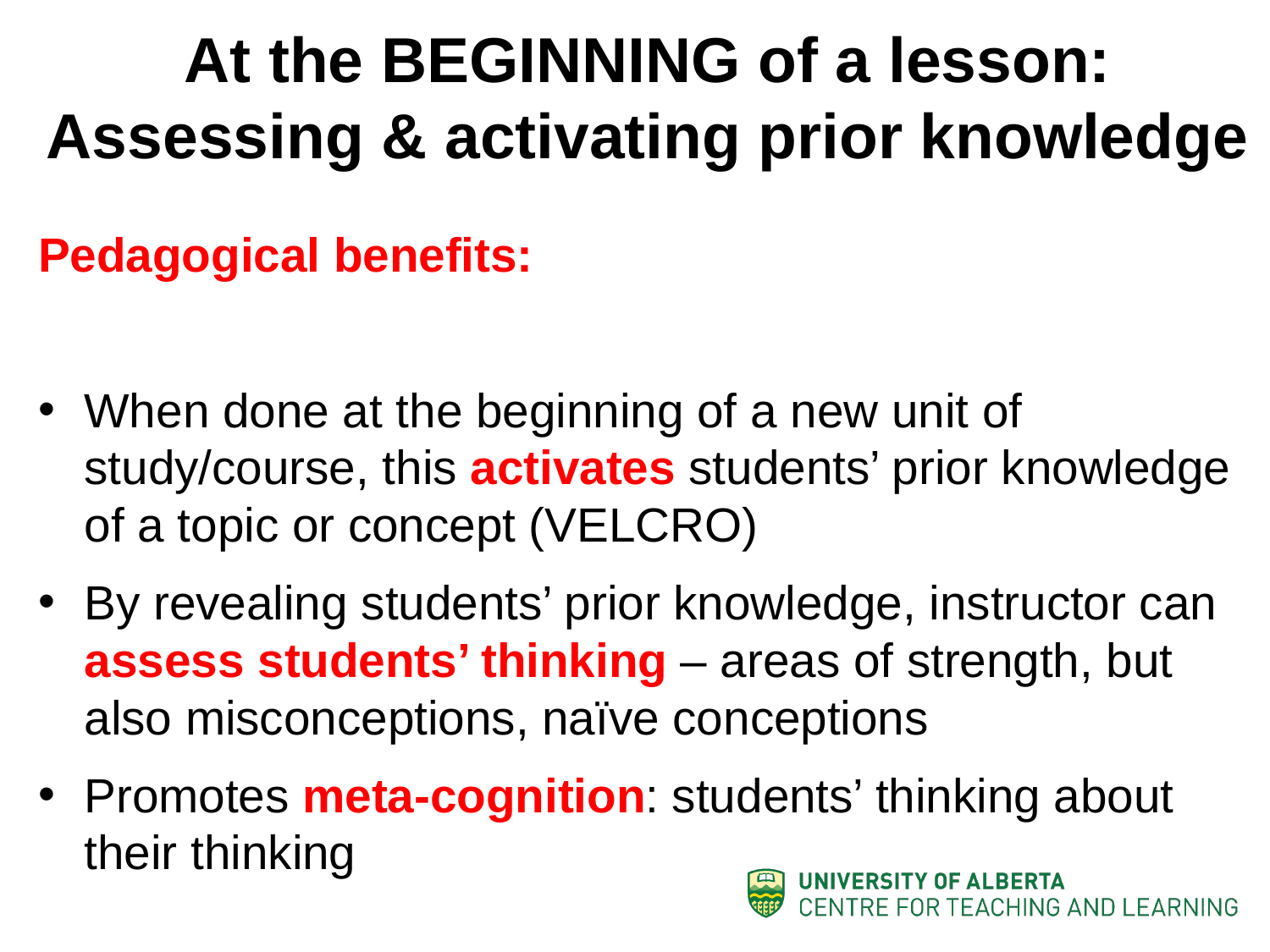

# At the BEGINNING of a lesson: Assessing & activating prior knowledge
Pedagogical benefits:

When done at the beginning of a new unit of study/course, this activates students’ prior knowledge of a topic or concept (VELCRO)
By revealing students’ prior knowledge, instructor can assess students’ thinking – areas of strength, but also misconceptions, naïve conceptions
Promotes meta-cognition: students’ thinking about their thinking